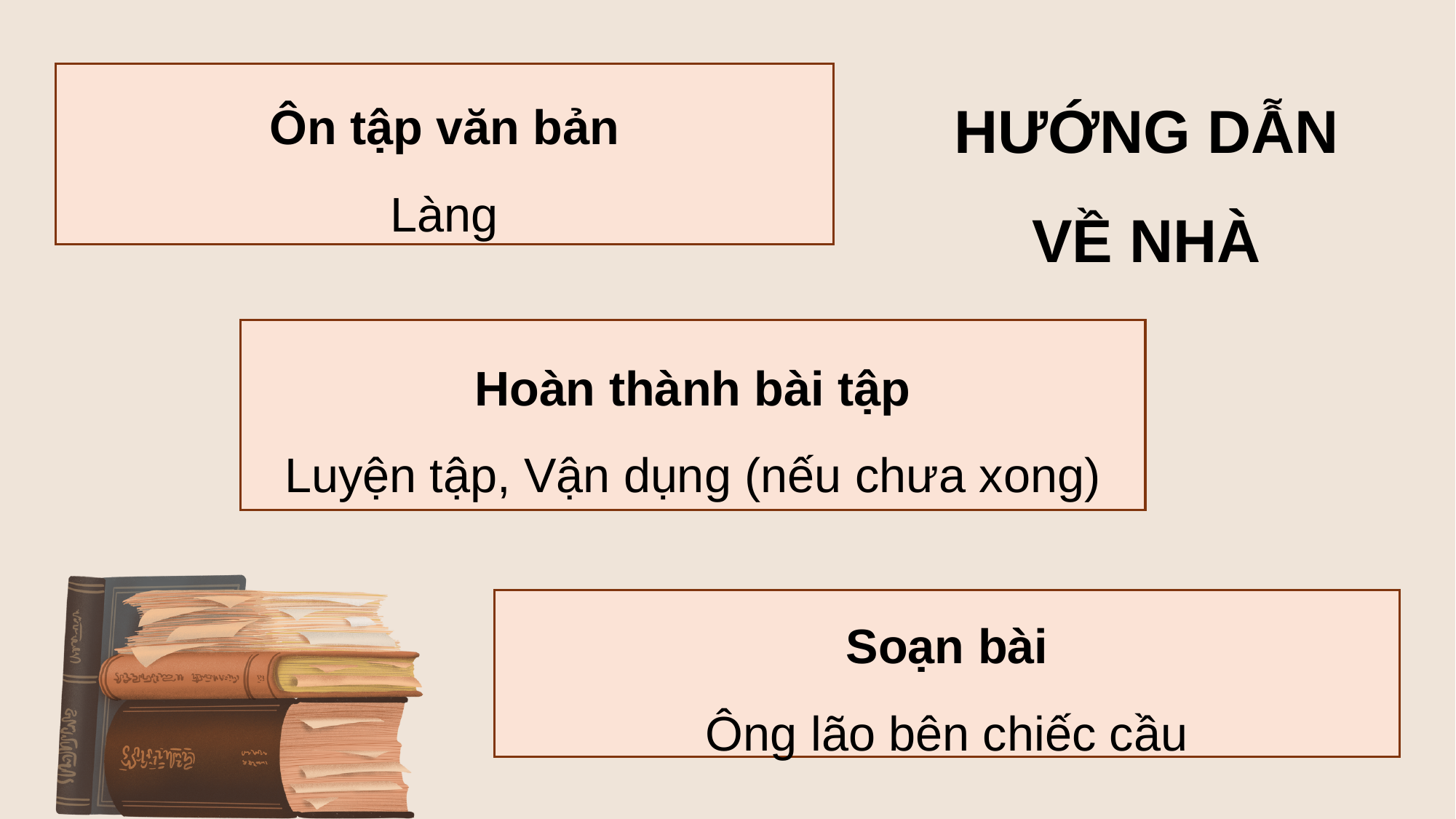

HƯỚNG DẪN VỀ NHÀ
Ôn tập văn bản
Làng
Hoàn thành bài tập
Luyện tập, Vận dụng (nếu chưa xong)

Soạn bài
Ông lão bên chiếc cầu